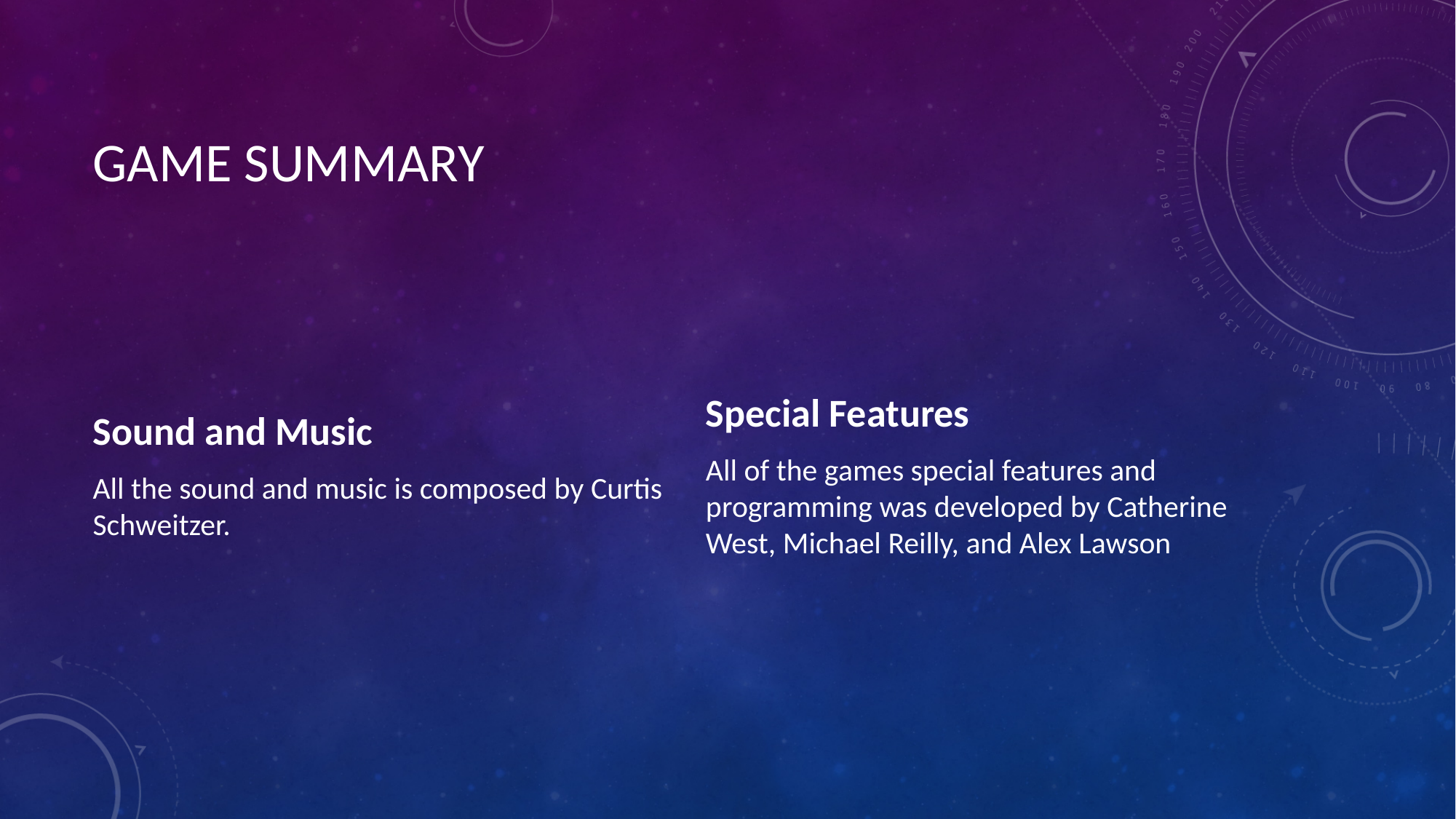

# Game Summary
Sound and Music
All the sound and music is composed by Curtis Schweitzer.
Special Features
All of the games special features and programming was developed by Catherine West, Michael Reilly, and Alex Lawson